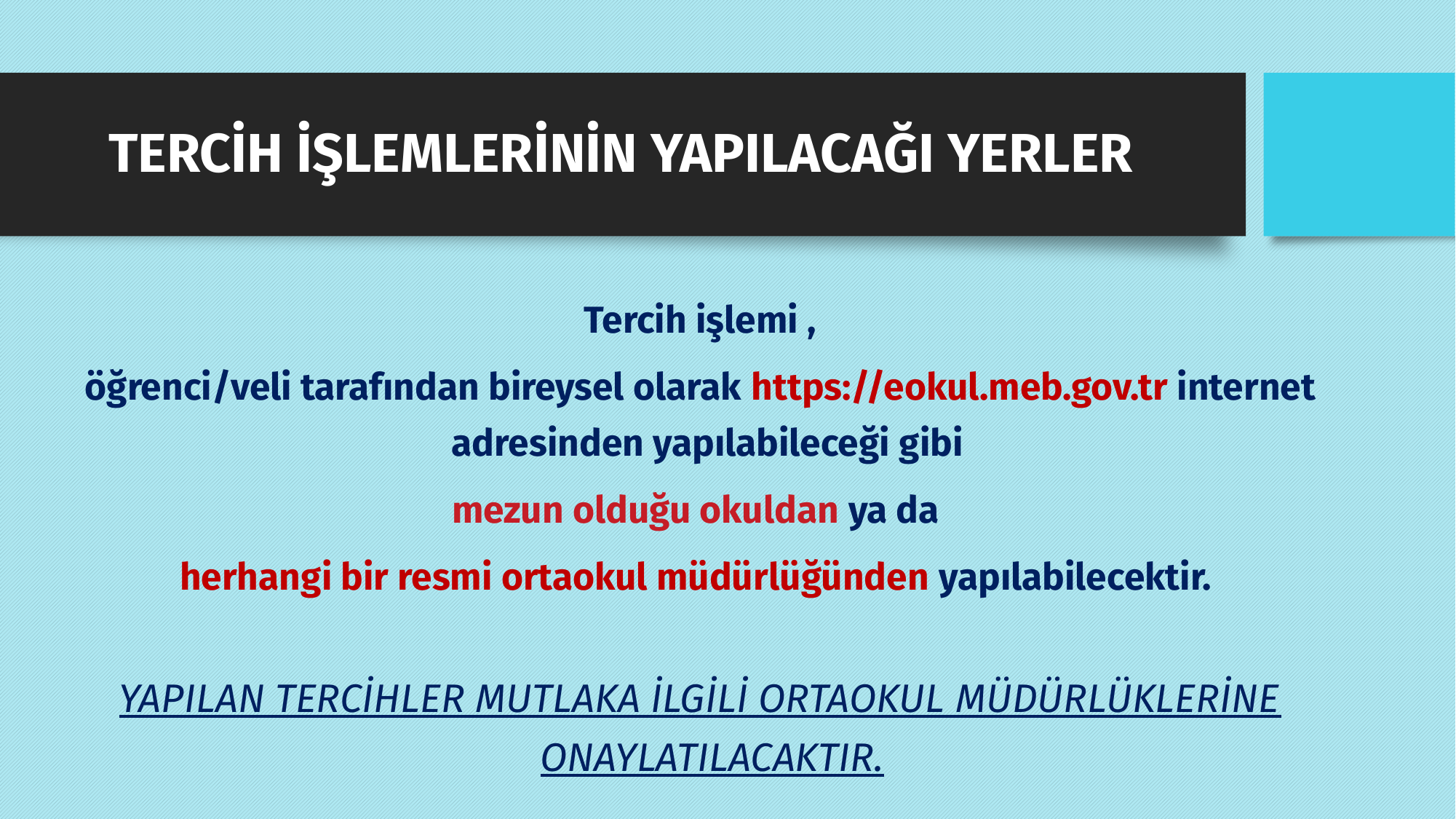

# TERCİH İŞLEMLERİNİN YAPILACAĞI YERLER
Tercih işlemi ,
öğrenci/veli tarafından bireysel olarak https://e­okul.meb.gov.tr internet adresinden yapılabileceği gibi
mezun olduğu okuldan ya da
herhangi bir resmi ortaokul müdürlüğünden yapılabilecektir.

YAPILAN TERCİHLER MUTLAKA İLGİLİ ORTAOKUL MÜDÜRLÜKLERİNE ONAYLATILACAKTIR.